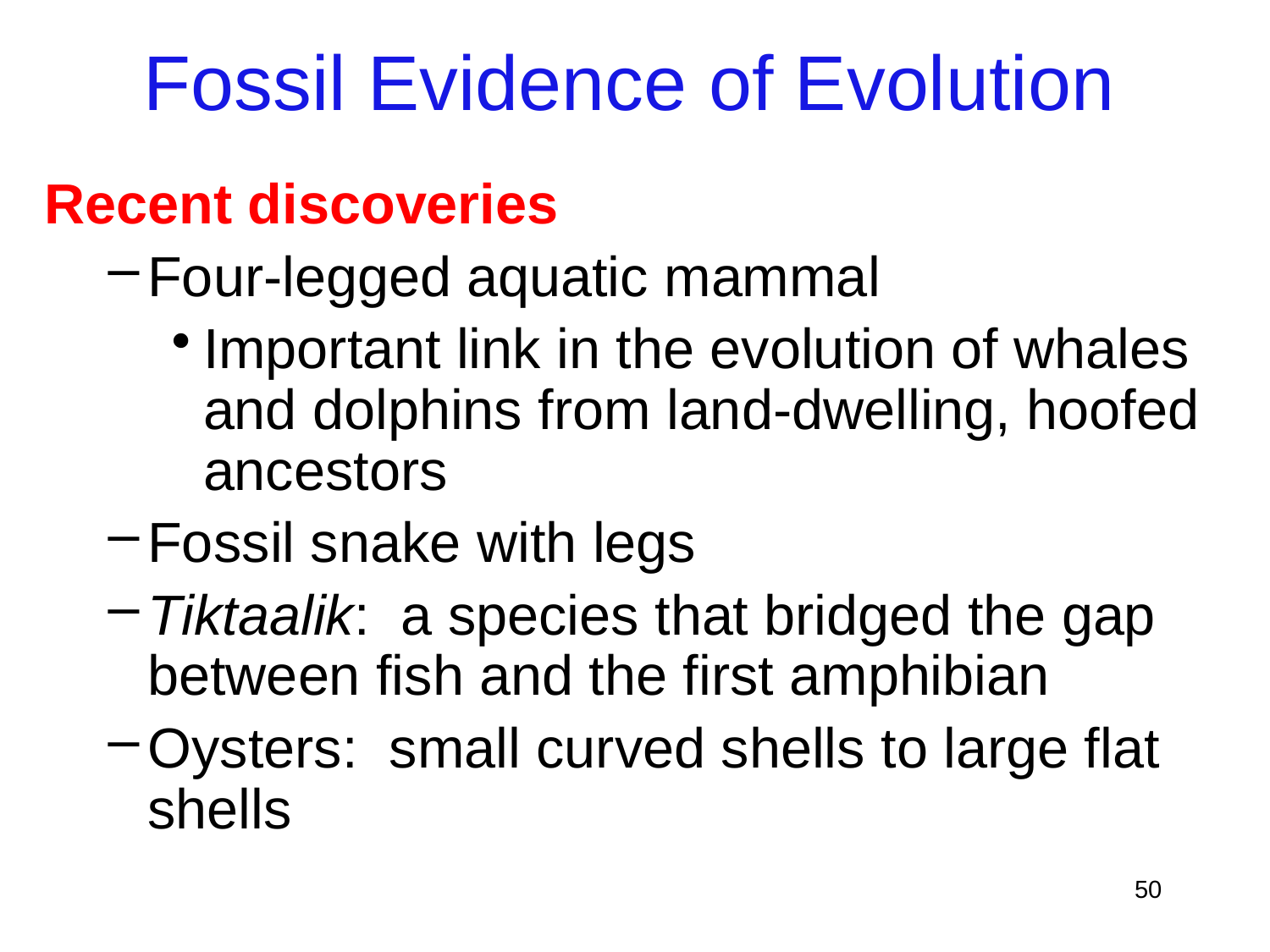

# Fossil Evidence of Evolution
Recent discoveries
Four-legged aquatic mammal
Important link in the evolution of whales and dolphins from land-dwelling, hoofed ancestors
Fossil snake with legs
Tiktaalik:  a species that bridged the gap between fish and the first amphibian
Oysters:  small curved shells to large flat shells
50